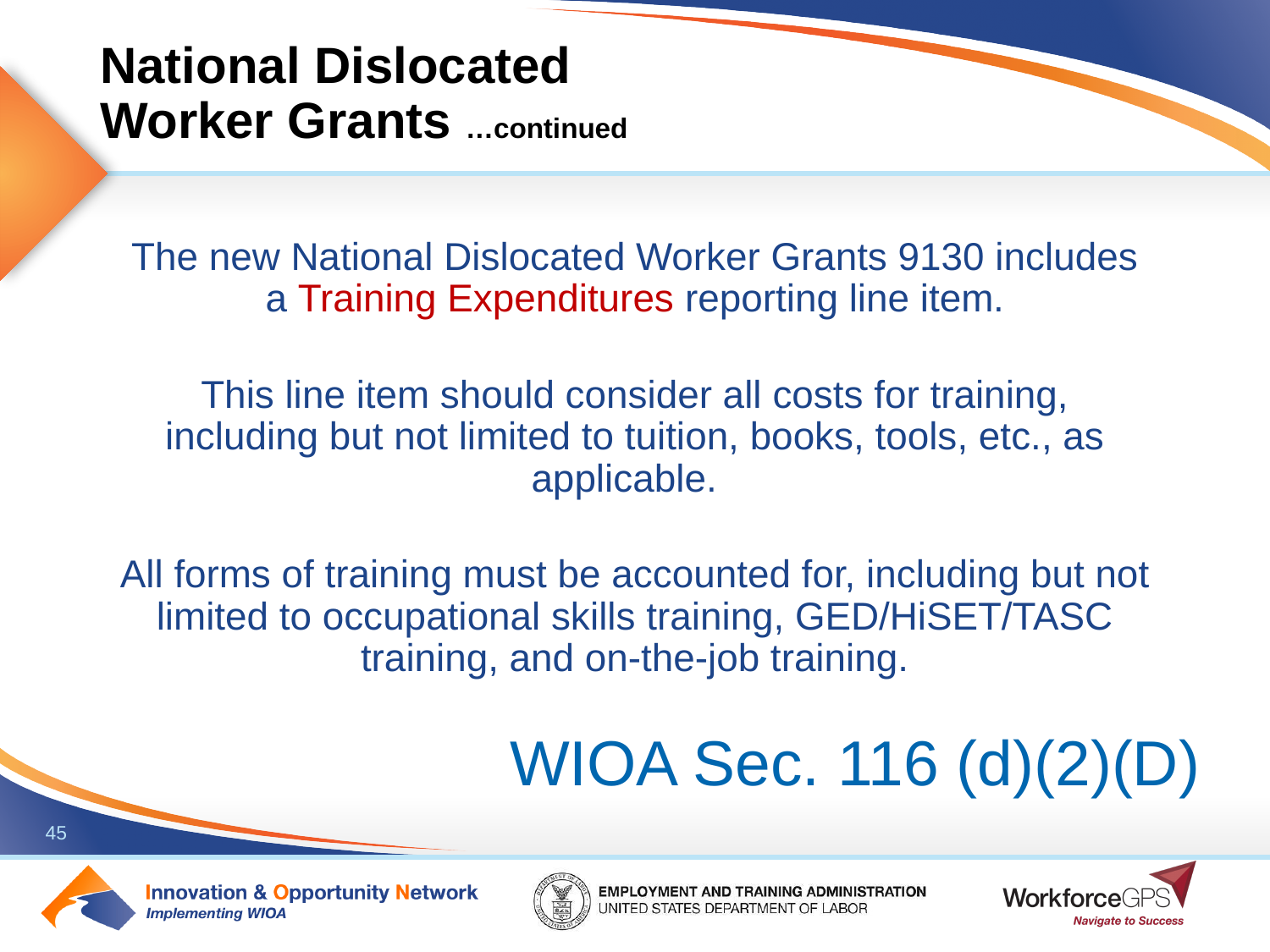

# National Dislocated Worker Grants …continued
The new National Dislocated Worker Grants 9130 includes a Training Expenditures reporting line item.

This line item should consider all costs for training, including but not limited to tuition, books, tools, etc., as applicable.

All forms of training must be accounted for, including but not limited to occupational skills training, GED/HiSET/TASC training, and on-the-job training.

WIOA Sec. 116 (d)(2)(D)